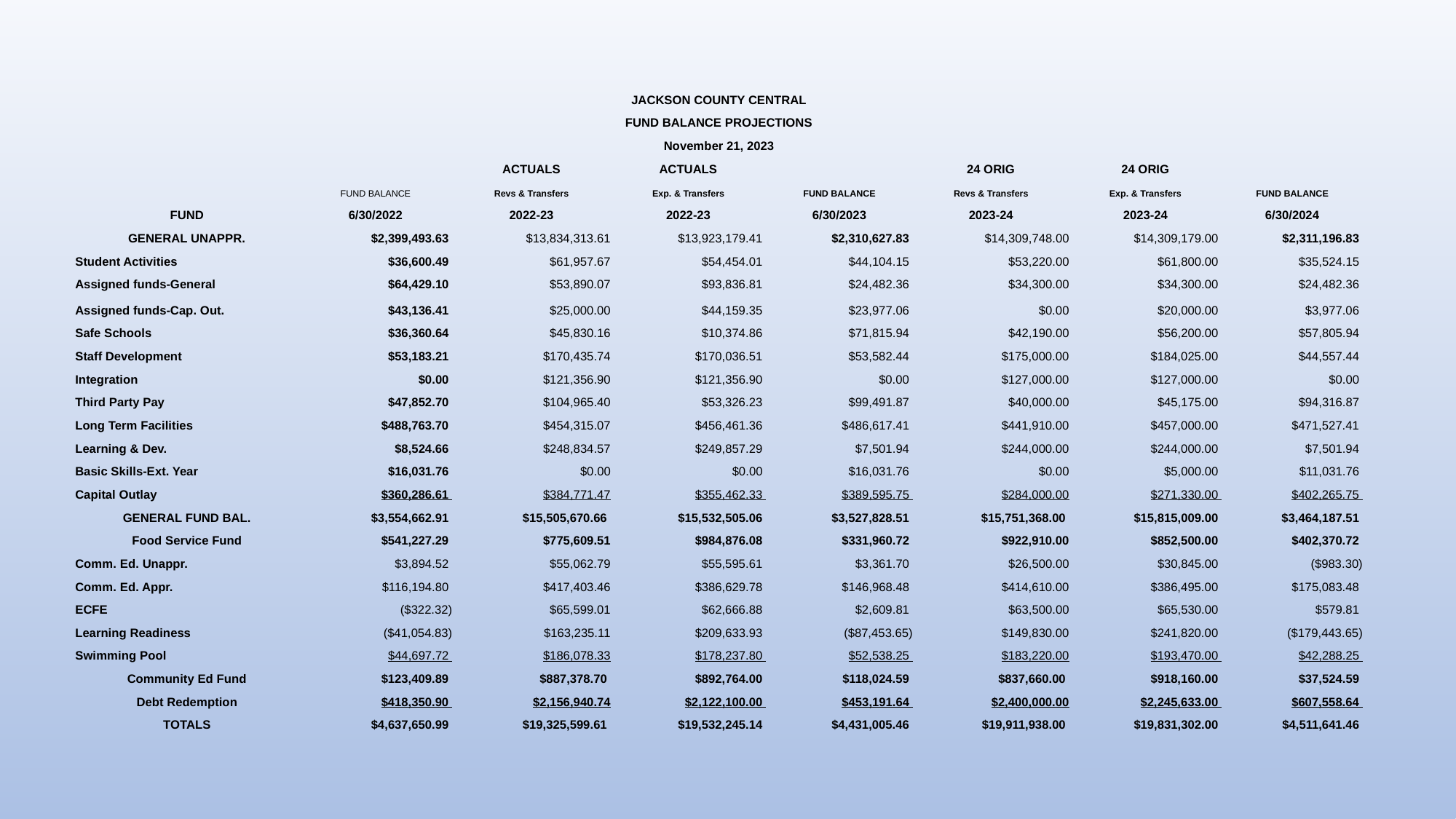

| JACKSON COUNTY CENTRAL |  |  |  |  |  |  |  |
| --- | --- | --- | --- | --- | --- | --- | --- |
| FUND BALANCE PROJECTIONS |  |  |  |  |  |  |  |
| November 21, 2023 |  |  |  |  |  |  |  |
|  |  | ACTUALS | ACTUALS |  | 24 ORIG | 24 ORIG |  |
|  | FUND BALANCE | Revs & Transfers | Exp. & Transfers | FUND BALANCE | Revs & Transfers | Exp. & Transfers | FUND BALANCE |
| FUND | 6/30/2022 | 2022-23 | 2022-23 | 6/30/2023 | 2023-24 | 2023-24 | 6/30/2024 |
| GENERAL UNAPPR. | $2,399,493.63 | $13,834,313.61 | $13,923,179.41 | $2,310,627.83 | $14,309,748.00 | $14,309,179.00 | $2,311,196.83 |
| Student Activities | $36,600.49 | $61,957.67 | $54,454.01 | $44,104.15 | $53,220.00 | $61,800.00 | $35,524.15 |
| Assigned funds-General | $64,429.10 | $53,890.07 | $93,836.81 | $24,482.36 | $34,300.00 | $34,300.00 | $24,482.36 |
| Assigned funds-Cap. Out. | $43,136.41 | $25,000.00 | $44,159.35 | $23,977.06 | $0.00 | $20,000.00 | $3,977.06 |
| Safe Schools | $36,360.64 | $45,830.16 | $10,374.86 | $71,815.94 | $42,190.00 | $56,200.00 | $57,805.94 |
| Staff Development | $53,183.21 | $170,435.74 | $170,036.51 | $53,582.44 | $175,000.00 | $184,025.00 | $44,557.44 |
| Integration | $0.00 | $121,356.90 | $121,356.90 | $0.00 | $127,000.00 | $127,000.00 | $0.00 |
| Third Party Pay | $47,852.70 | $104,965.40 | $53,326.23 | $99,491.87 | $40,000.00 | $45,175.00 | $94,316.87 |
| Long Term Facilities | $488,763.70 | $454,315.07 | $456,461.36 | $486,617.41 | $441,910.00 | $457,000.00 | $471,527.41 |
| Learning & Dev. | $8,524.66 | $248,834.57 | $249,857.29 | $7,501.94 | $244,000.00 | $244,000.00 | $7,501.94 |
| Basic Skills-Ext. Year | $16,031.76 | $0.00 | $0.00 | $16,031.76 | $0.00 | $5,000.00 | $11,031.76 |
| Capital Outlay | $360,286.61 | $384,771.47 | $355,462.33 | $389,595.75 | $284,000.00 | $271,330.00 | $402,265.75 |
| GENERAL FUND BAL. | $3,554,662.91 | $15,505,670.66 | $15,532,505.06 | $3,527,828.51 | $15,751,368.00 | $15,815,009.00 | $3,464,187.51 |
| Food Service Fund | $541,227.29 | $775,609.51 | $984,876.08 | $331,960.72 | $922,910.00 | $852,500.00 | $402,370.72 |
| Comm. Ed. Unappr. | $3,894.52 | $55,062.79 | $55,595.61 | $3,361.70 | $26,500.00 | $30,845.00 | ($983.30) |
| Comm. Ed. Appr. | $116,194.80 | $417,403.46 | $386,629.78 | $146,968.48 | $414,610.00 | $386,495.00 | $175,083.48 |
| ECFE | ($322.32) | $65,599.01 | $62,666.88 | $2,609.81 | $63,500.00 | $65,530.00 | $579.81 |
| Learning Readiness | ($41,054.83) | $163,235.11 | $209,633.93 | ($87,453.65) | $149,830.00 | $241,820.00 | ($179,443.65) |
| Swimming Pool | $44,697.72 | $186,078.33 | $178,237.80 | $52,538.25 | $183,220.00 | $193,470.00 | $42,288.25 |
| Community Ed Fund | $123,409.89 | $887,378.70 | $892,764.00 | $118,024.59 | $837,660.00 | $918,160.00 | $37,524.59 |
| Debt Redemption | $418,350.90 | $2,156,940.74 | $2,122,100.00 | $453,191.64 | $2,400,000.00 | $2,245,633.00 | $607,558.64 |
| TOTALS | $4,637,650.99 | $19,325,599.61 | $19,532,245.14 | $4,431,005.46 | $19,911,938.00 | $19,831,302.00 | $4,511,641.46 |